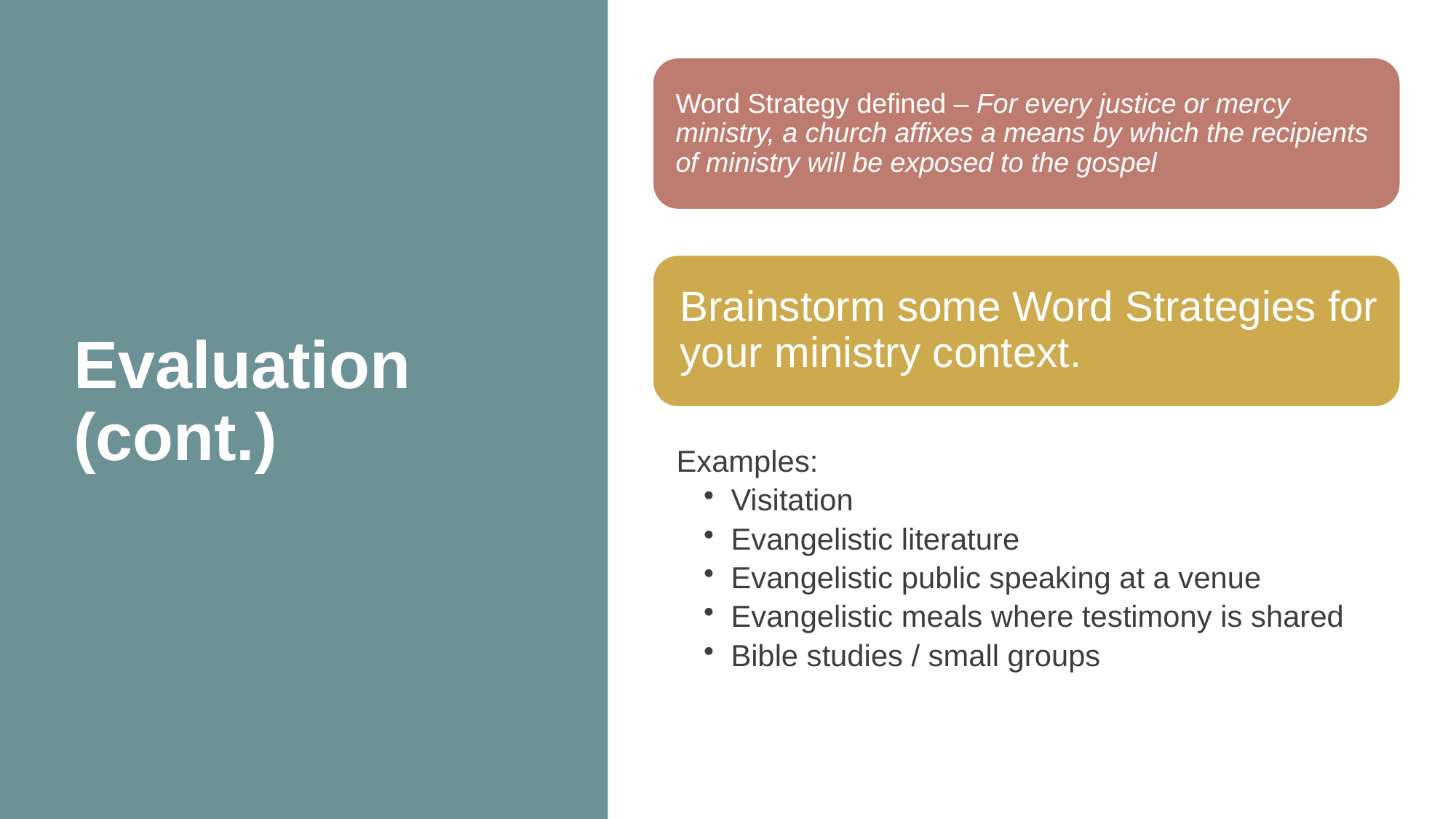

Word Strategy defined – For every justice or mercy ministry, a church affixes a means by which the recipients of ministry will be exposed to the gospel
Brainstorm some Word Strategies for your ministry context.
Examples:
Visitation
Evangelistic literature
Evangelistic public speaking at a venue
Evangelistic meals where testimony is shared
Bible studies / small groups
# Evaluation (cont.)